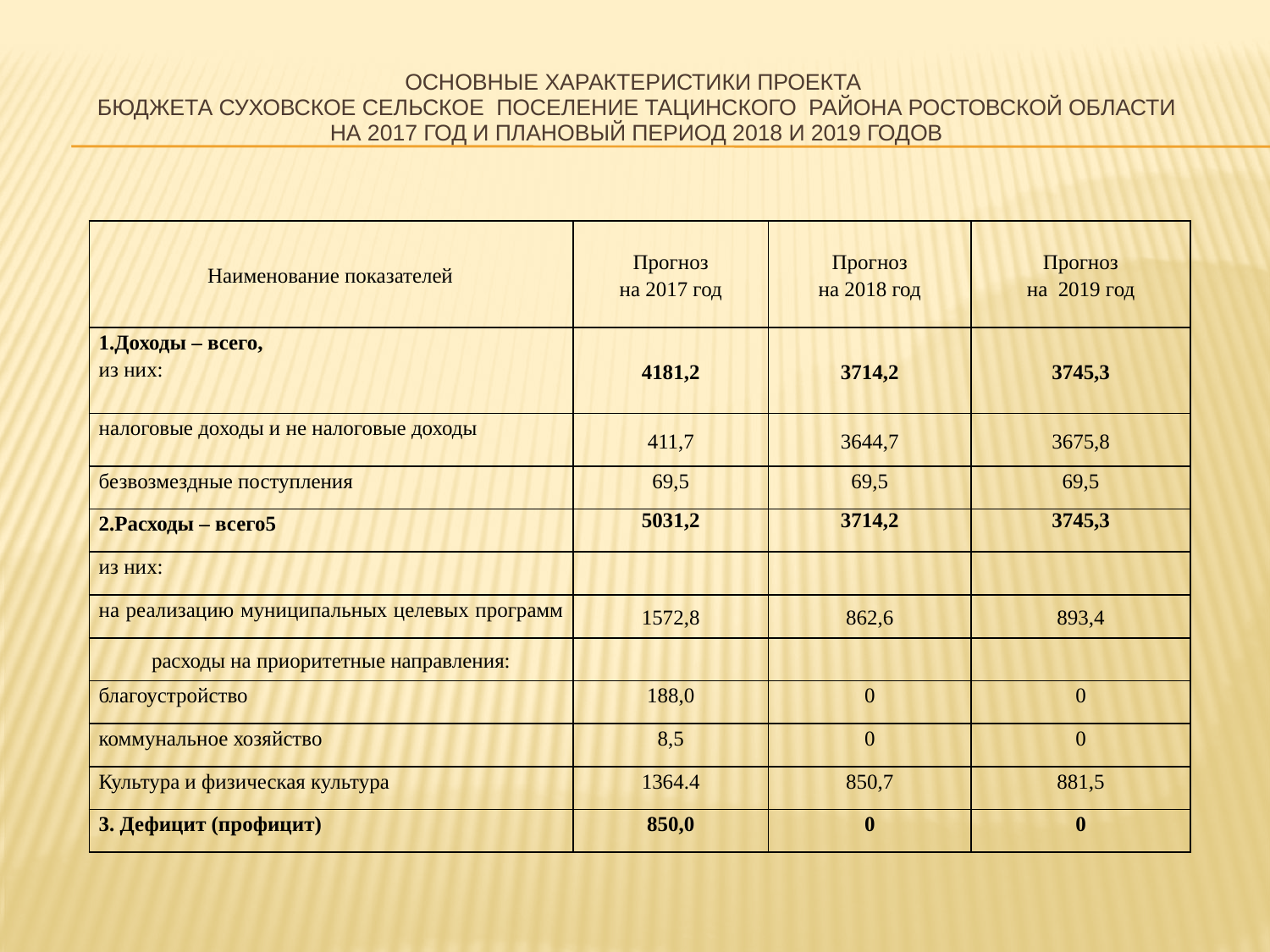

# Основные характеристики проекта бюджета Суховское сельское  поселение Тацинского  района Ростовской области на 2017 год и плановый период 2018 и 2019 годов
| Наименование показателей | Прогноз на 2017 год | Прогноз на 2018 год | Прогноз на 2019 год |
| --- | --- | --- | --- |
| 1.Доходы – всего, из них: | 4181,2 | 3714,2 | 3745,3 |
| налоговые доходы и не налоговые доходы | 411,7 | 3644,7 | 3675,8 |
| безвозмездные поступления | 69,5 | 69,5 | 69,5 |
| 2.Расходы – всего5 | 5031,2 | 3714,2 | 3745,3 |
| из них: |  |  |  |
| на реализацию муниципальных целевых программ | 1572,8 | 862,6 | 893,4 |
| расходы на приоритетные направления: |  |  |  |
| благоустройство | 188,0 | 0 | 0 |
| коммунальное хозяйство | 8,5 | 0 | 0 |
| Культура и физическая культура | 1364.4 | 850,7 | 881,5 |
| 3. Дефицит (профицит) | 850,0 | 0 | 0 |